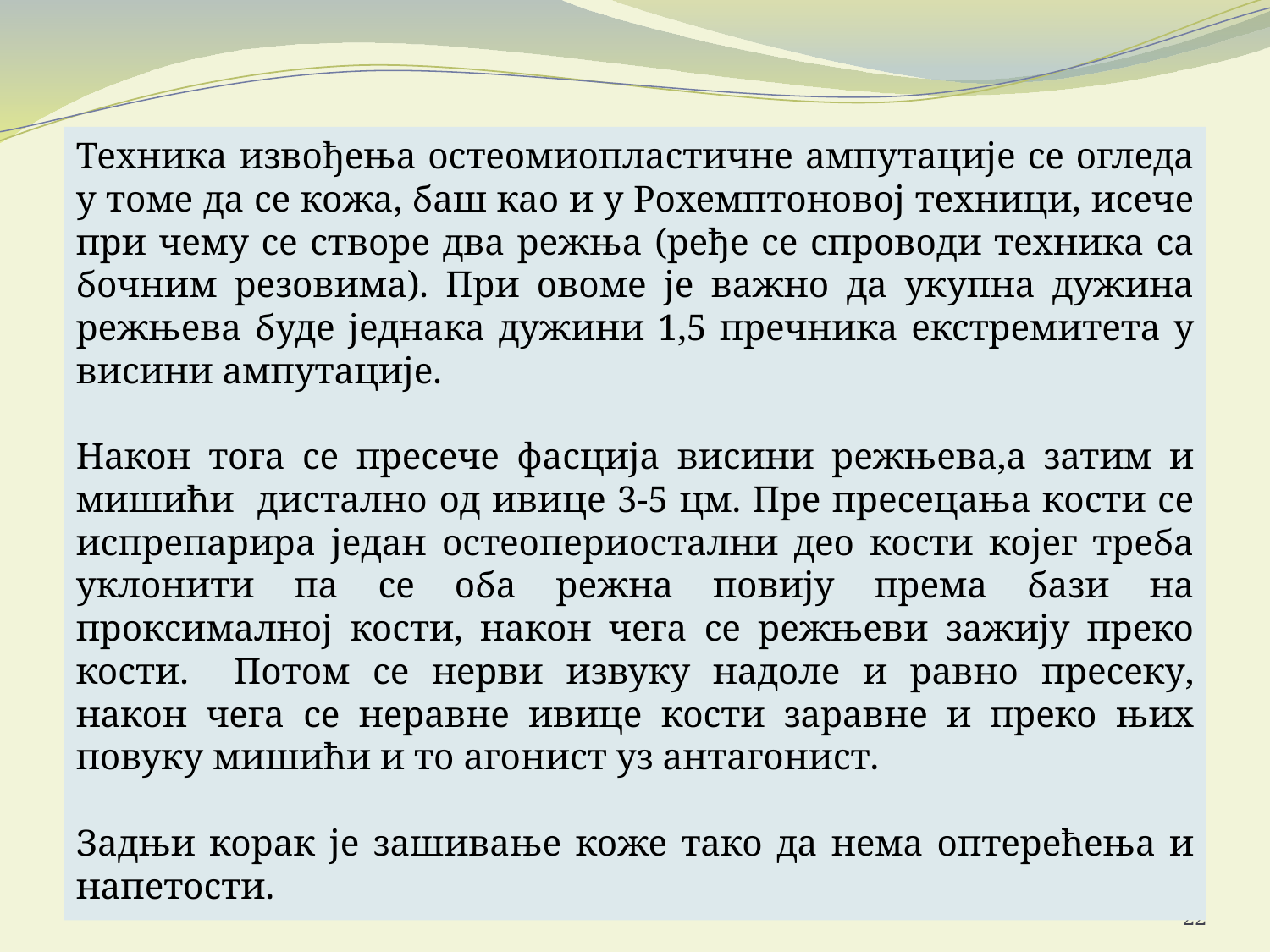

Техника извођења остеомиопластичне ампутације се огледа у томе да се кожа, баш као и у Рохемптоновој техници, исече при чему се створе два режња (ређе се спроводи техника са бочним резовима). При овоме је важно да укупна дужина режњева буде једнака дужини 1,5 пречника екстремитета у висини ампутације.

Након тога се пресече фасција висини режњева,а затим и мишићи  дистално од ивице 3-5 цм. Пре пресецања кости се испрепарира један остеопериостални део кости којег треба уклонити па се оба режна повију према бази на проксималној кости, након чега се режњеви зажију преко кости.  Потом се нерви извуку надоле и равно пресеку, након чега се неравне ивице кости заравне и преко њих повуку мишићи и то агонист уз антагонист.

Задњи корак је зашивање коже тако да нема оптерећења и напетости.
22